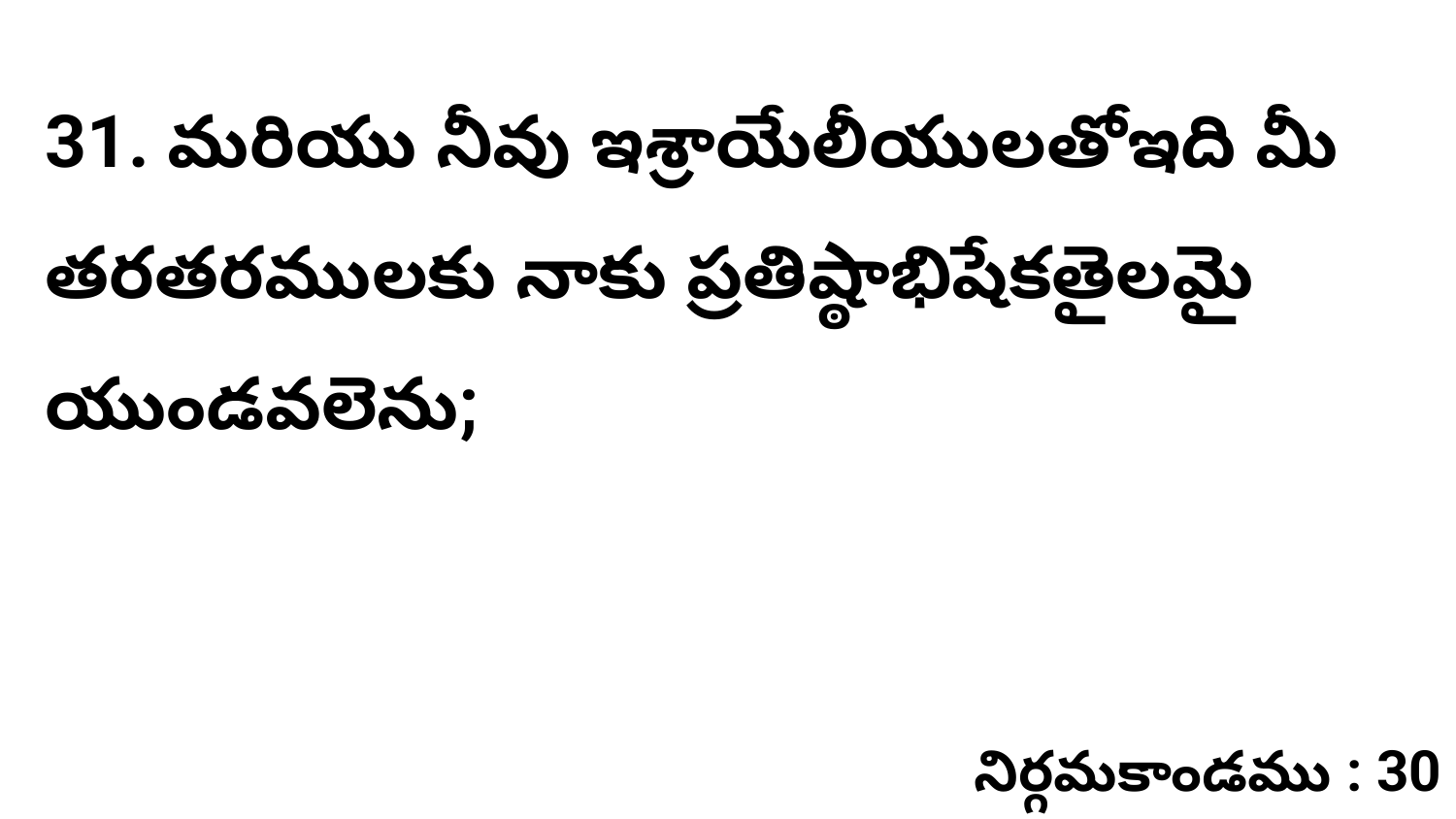

31. మరియు నీవు ఇశ్రాయేలీయులతోఇది మీ తరతరములకు నాకు ప్రతిష్ఠాభిషేకతైలమై యుండవలెను;
నిర్గమకాండము : 30